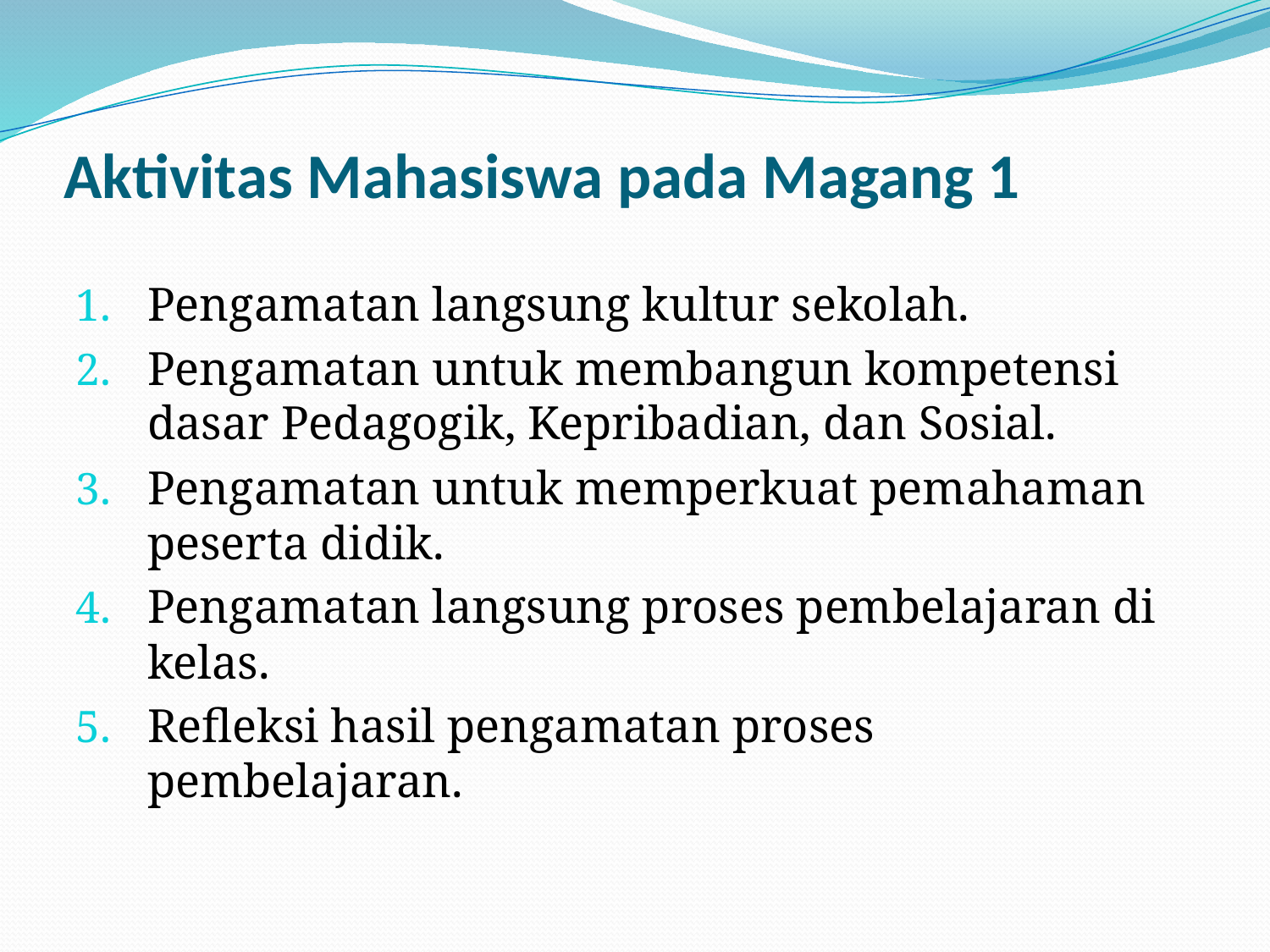

# Aktivitas Mahasiswa pada Magang 1
Pengamatan langsung kultur sekolah.
Pengamatan untuk membangun kompetensi dasar Pedagogik, Kepribadian, dan Sosial.
Pengamatan untuk memperkuat pemahaman peserta didik.
Pengamatan langsung proses pembelajaran di kelas.
Refleksi hasil pengamatan proses pembelajaran.